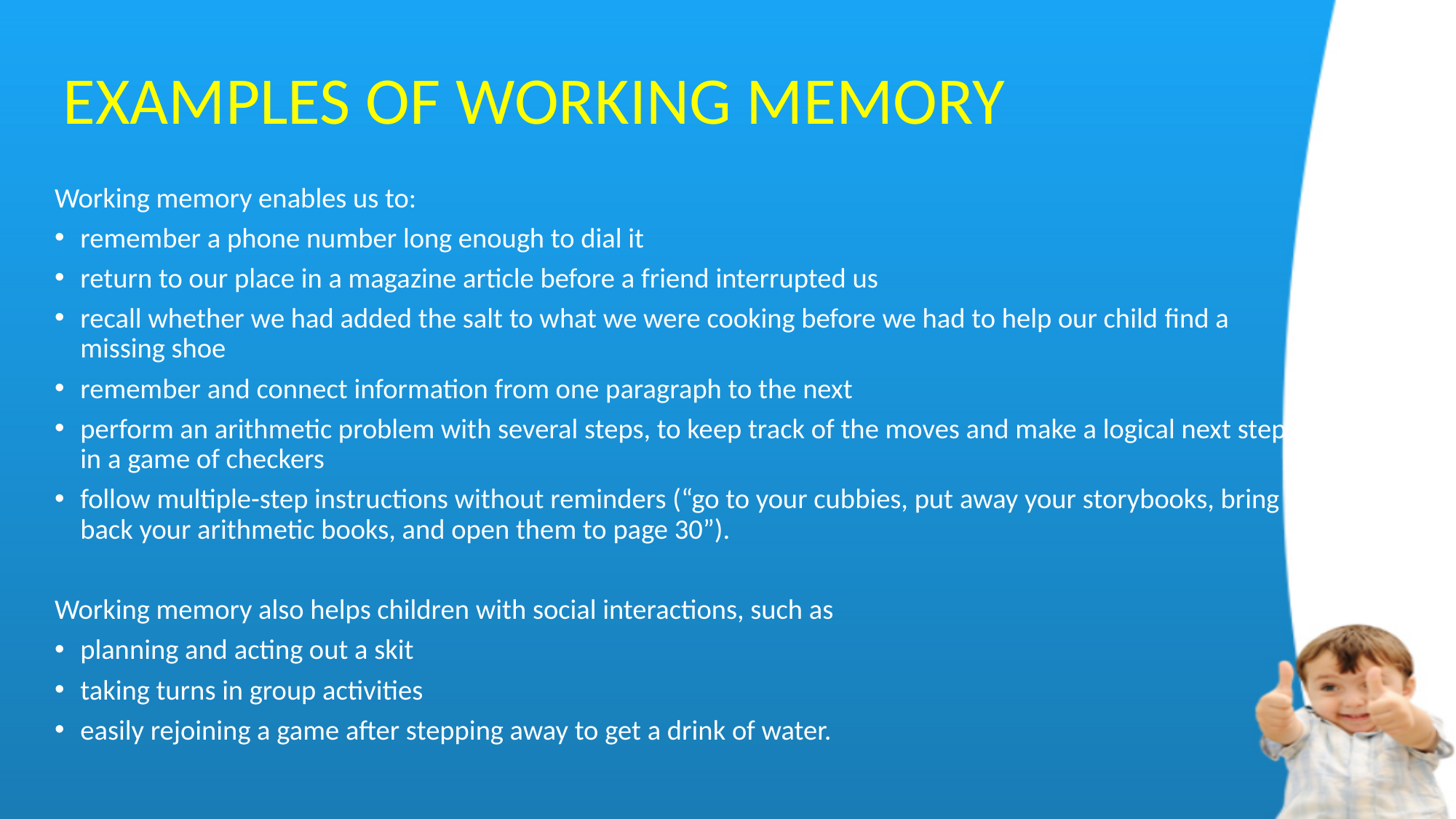

# EXAMPLES OF WORKING MEMORY
Working memory enables us to:
remember a phone number long enough to dial it
return to our place in a magazine article before a friend interrupted us
recall whether we had added the salt to what we were cooking before we had to help our child ﬁnd a missing shoe
remember and connect information from one paragraph to the next
perform an arithmetic problem with several steps, to keep track of the moves and make a logical next step in a game of checkers
follow multiple-step instructions without reminders (“go to your cubbies, put away your storybooks, bring back your arithmetic books, and open them to page 30”).

Working memory also helps children with social interactions, such as
planning and acting out a skit
taking turns in group activities
easily rejoining a game after stepping away to get a drink of water.